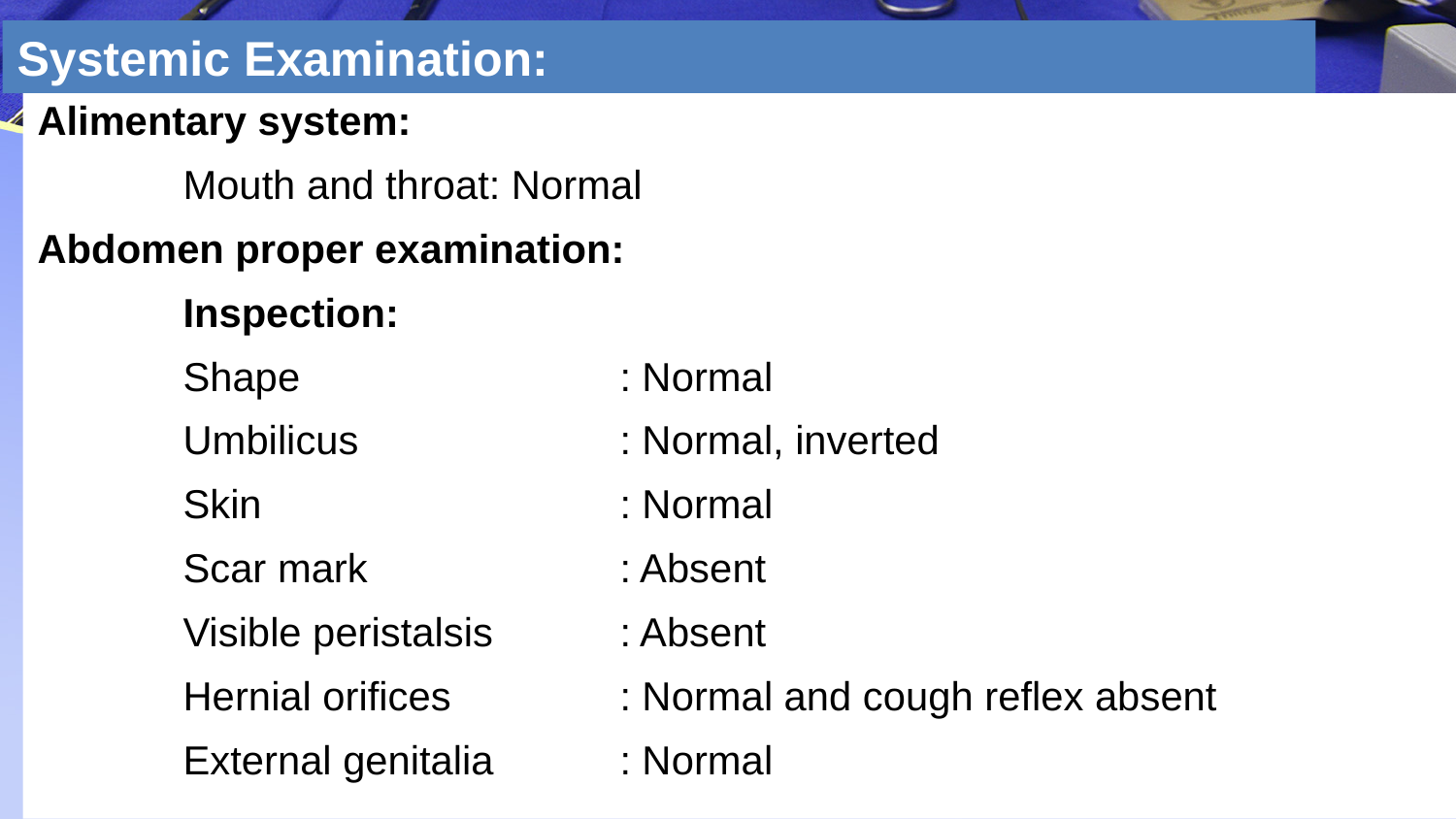

# Systemic Examination:
Alimentary system:
	Mouth and throat: Normal
Abdomen proper examination:
	Inspection:
 	Shape                  	: Normal
 	Umbilicus             	: Normal, inverted
 	Skin                       	: Normal
 	Scar mark            	: Absent
	Visible peristalsis	: Absent
 	Hernial orifices   	: Normal and cough reflex absent
 	External genitalia	: Normal